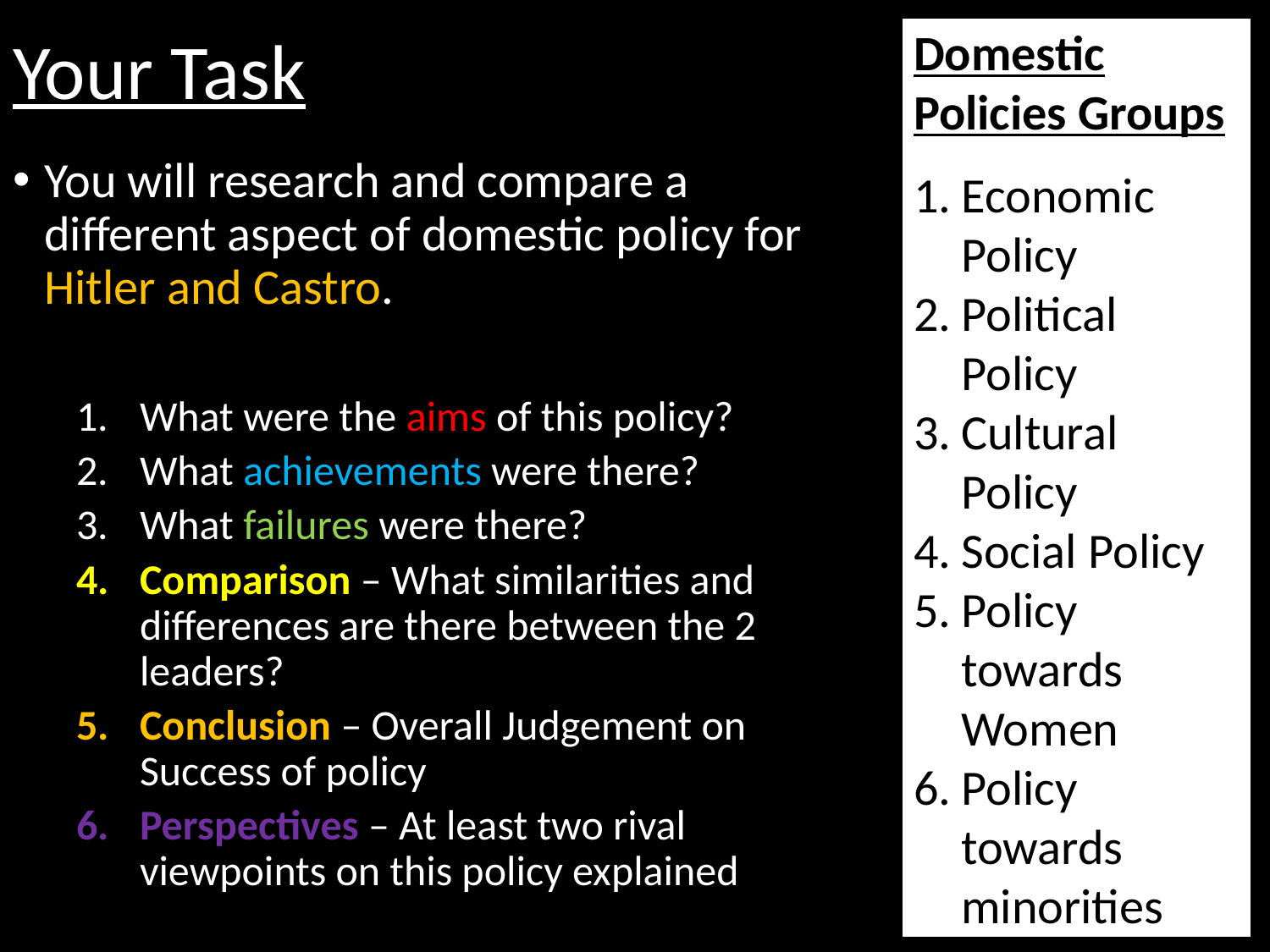

# Your Task
Domestic Policies Groups

Economic Policy
Political Policy
Cultural Policy
Social Policy
Policy towards Women
Policy towards minorities
You will research and compare a different aspect of domestic policy for Hitler and Castro.

What were the aims of this policy?
What achievements were there?
What failures were there?
Comparison – What similarities and differences are there between the 2 leaders?
Conclusion – Overall Judgement on Success of policy
Perspectives – At least two rival viewpoints on this policy explained